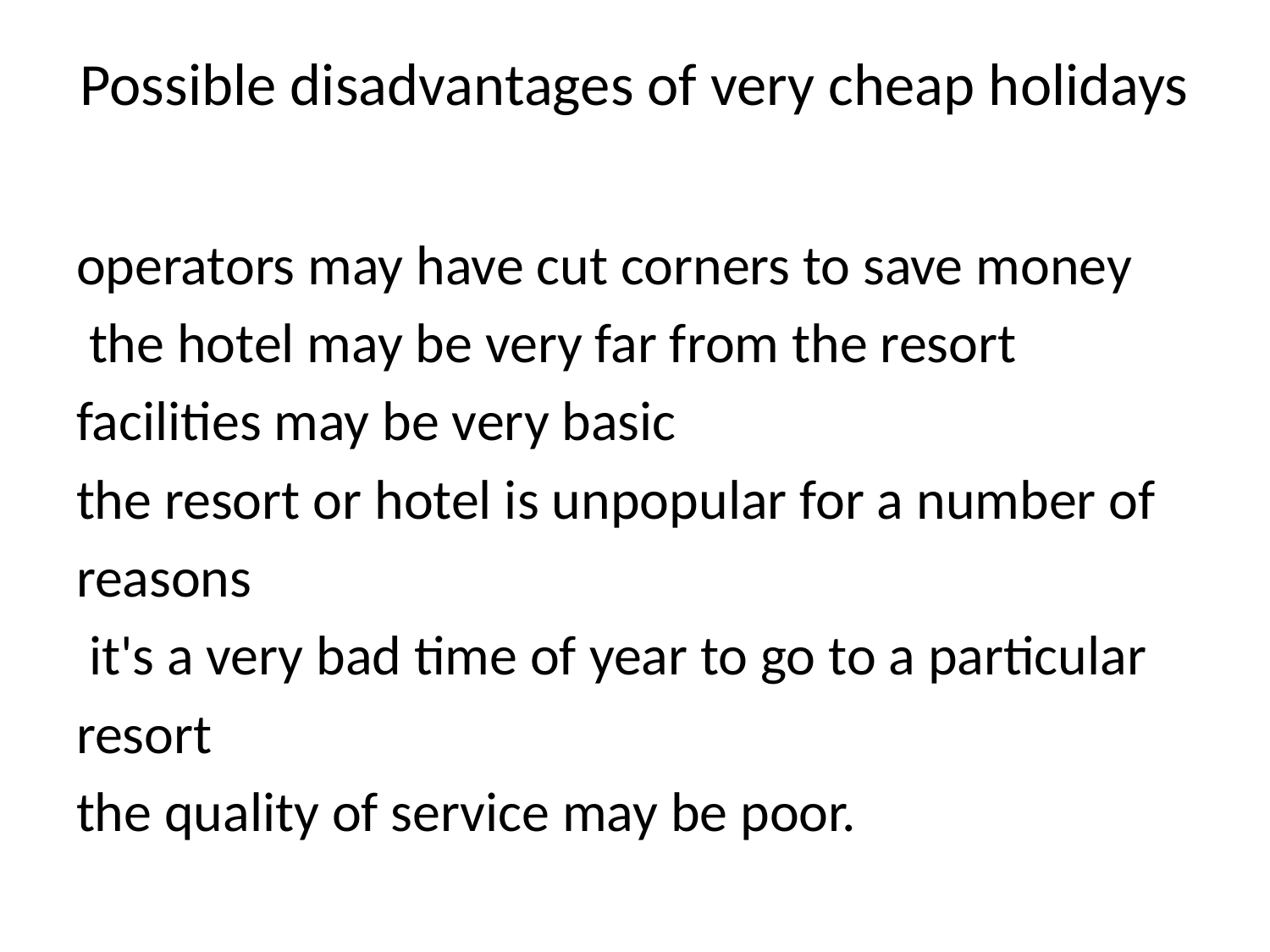

# Possible disadvantages of very cheap holidays
operators may have cut corners to save money
 the hotel may be very far from the resort
facilities may be very basic
the resort or hotel is unpopular for a number of
reasons
 it's a very bad time of year to go to a particular
resort
the quality of service may be poor.